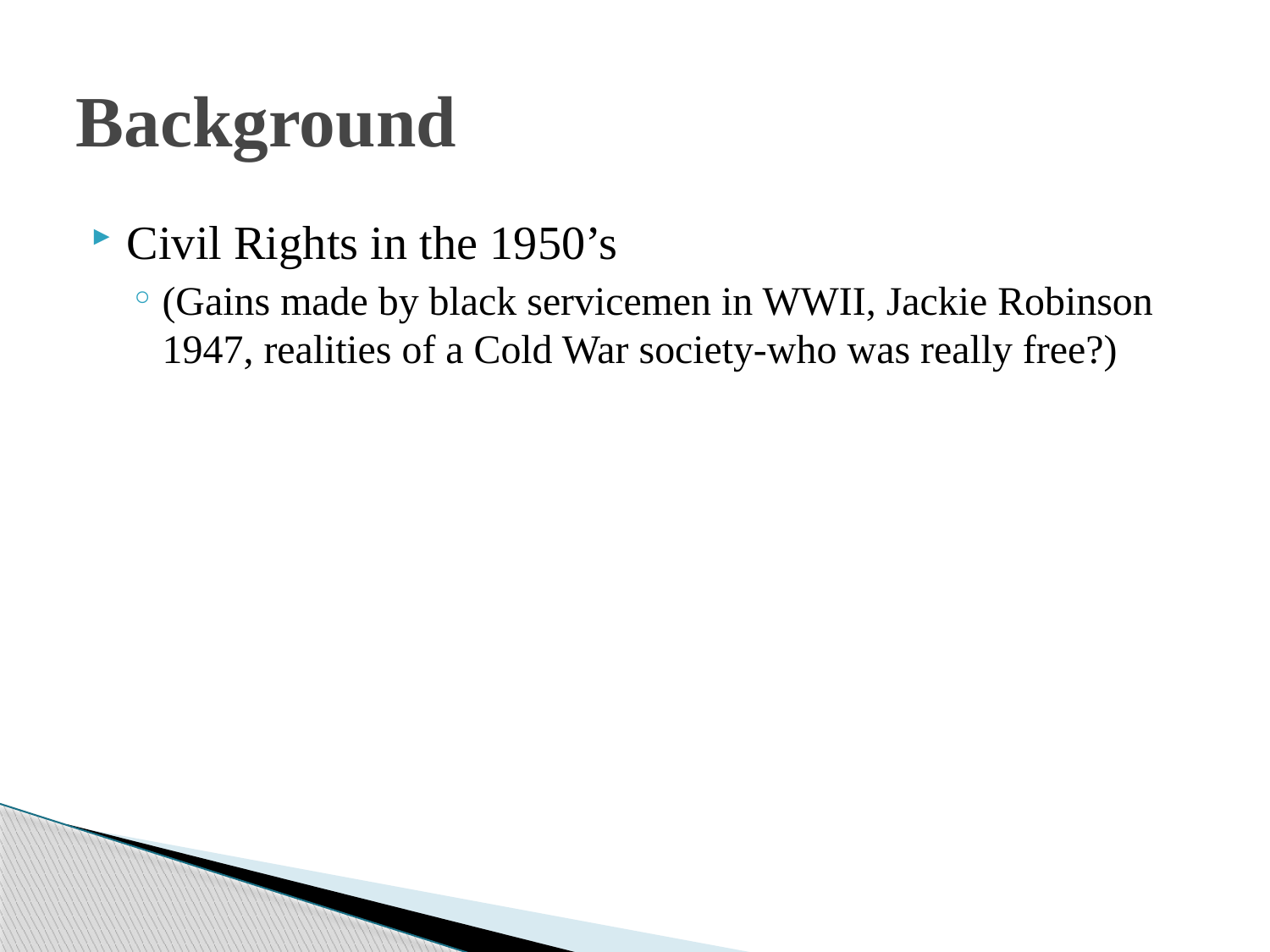

# Background
Civil Rights in the 1950’s
(Gains made by black servicemen in WWII, Jackie Robinson 1947, realities of a Cold War society-who was really free?)